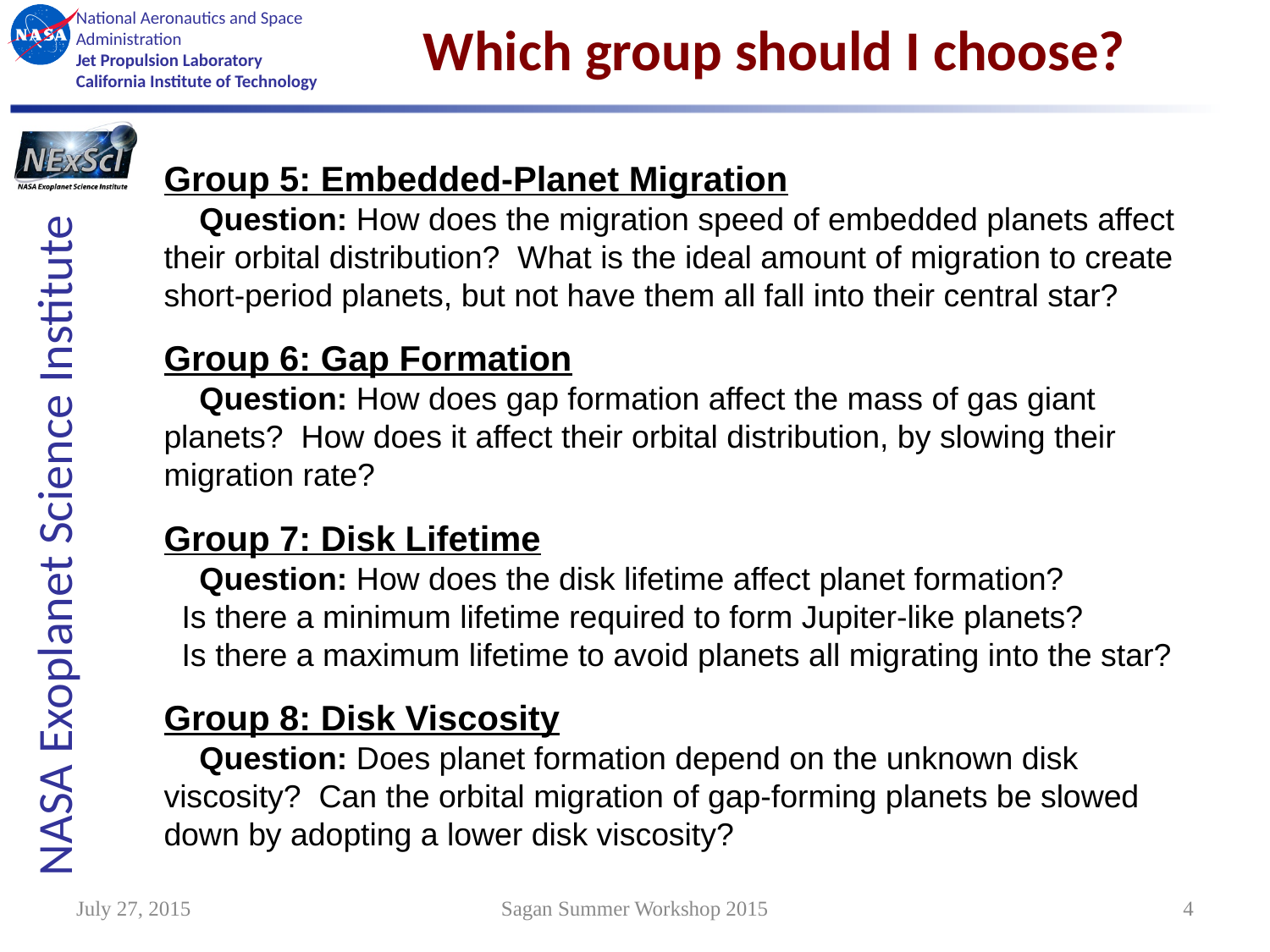

# Which group should I choose?
Group 5: Embedded-Planet Migration
    Question: How does the migration speed of embedded planets affect their orbital distribution?  What is the ideal amount of migration to create short-period planets, but not have them all fall into their central star?

Group 6: Gap Formation
    Question: How does gap formation affect the mass of gas giant planets?  How does it affect their orbital distribution, by slowing their migration rate?

Group 7: Disk Lifetime
    Question: How does the disk lifetime affect planet formation?
  Is there a minimum lifetime required to form Jupiter-like planets?
  Is there a maximum lifetime to avoid planets all migrating into the star?

Group 8: Disk Viscosity
    Question: Does planet formation depend on the unknown disk viscosity?  Can the orbital migration of gap-forming planets be slowed down by adopting a lower disk viscosity?

July 27, 2015
Sagan Summer Workshop 2015
4